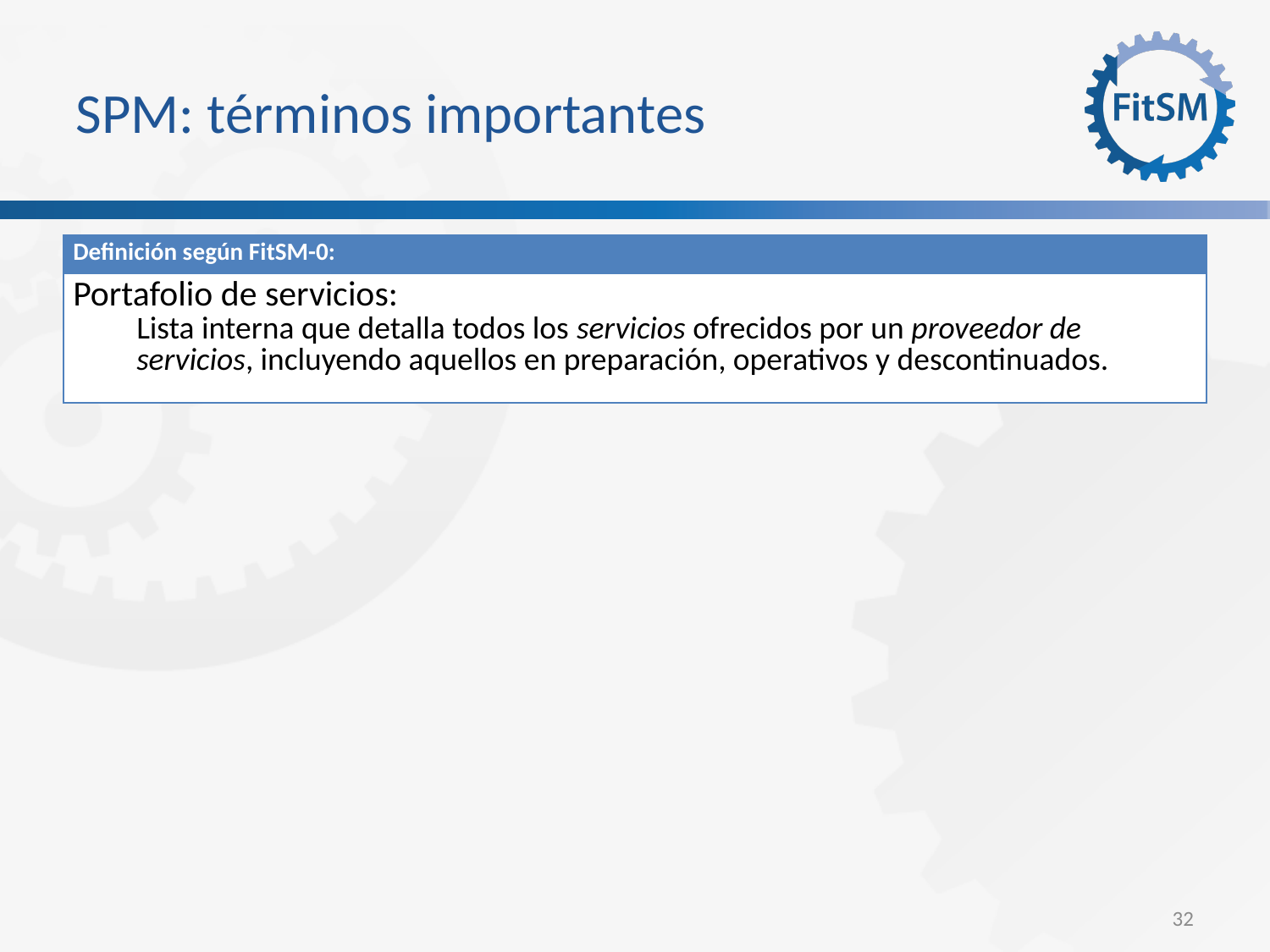

SPM: términos importantes

| Definición según FitSM-0: |
| --- |
| Portafolio de servicios: Lista interna que detalla todos los servicios ofrecidos por un proveedor de servicios, incluyendo aquellos en preparación, operativos y descontinuados. |
32